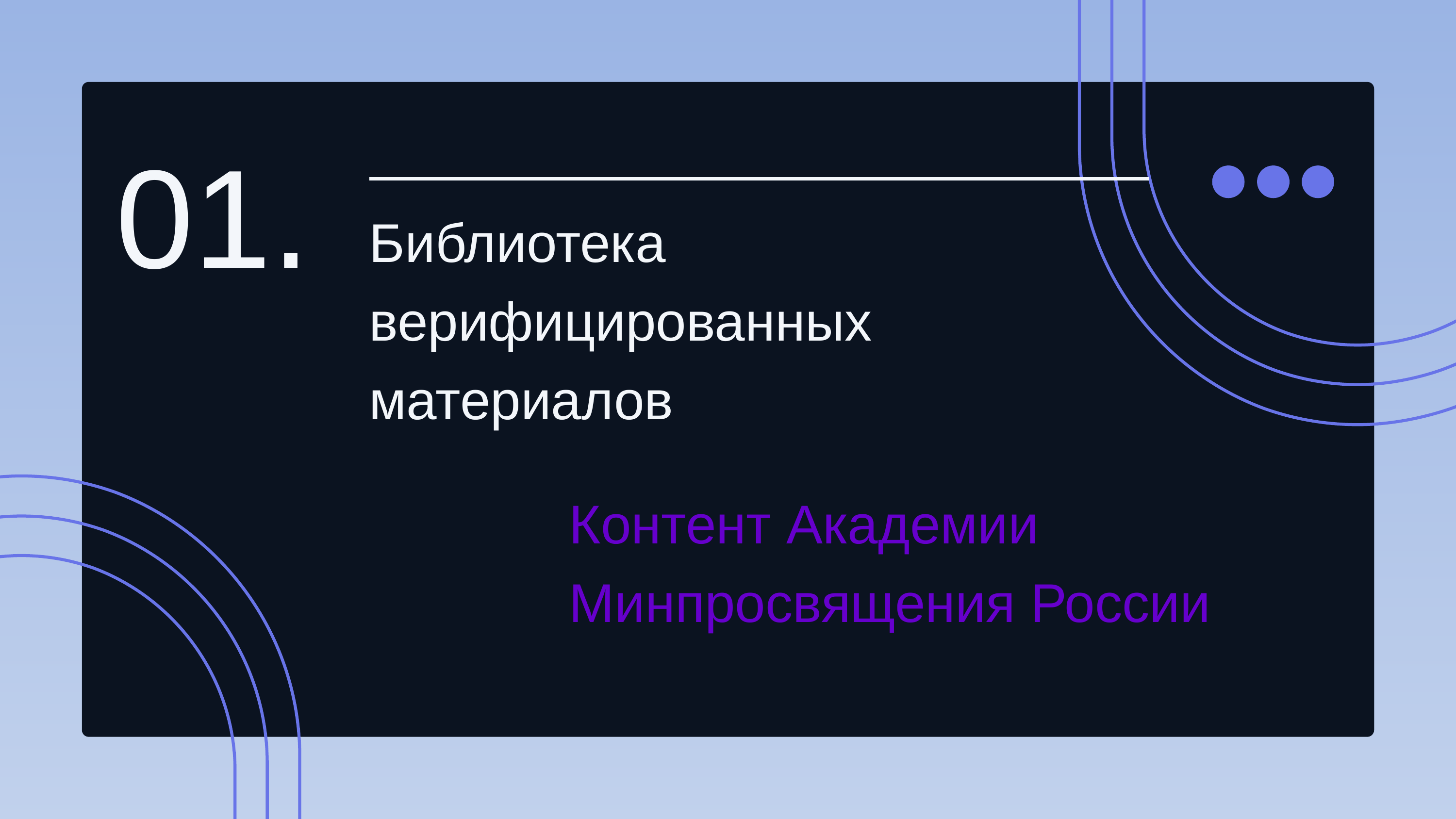

01.

Библиотека верифицированных материалов

Контент Академии Минпросвящения России